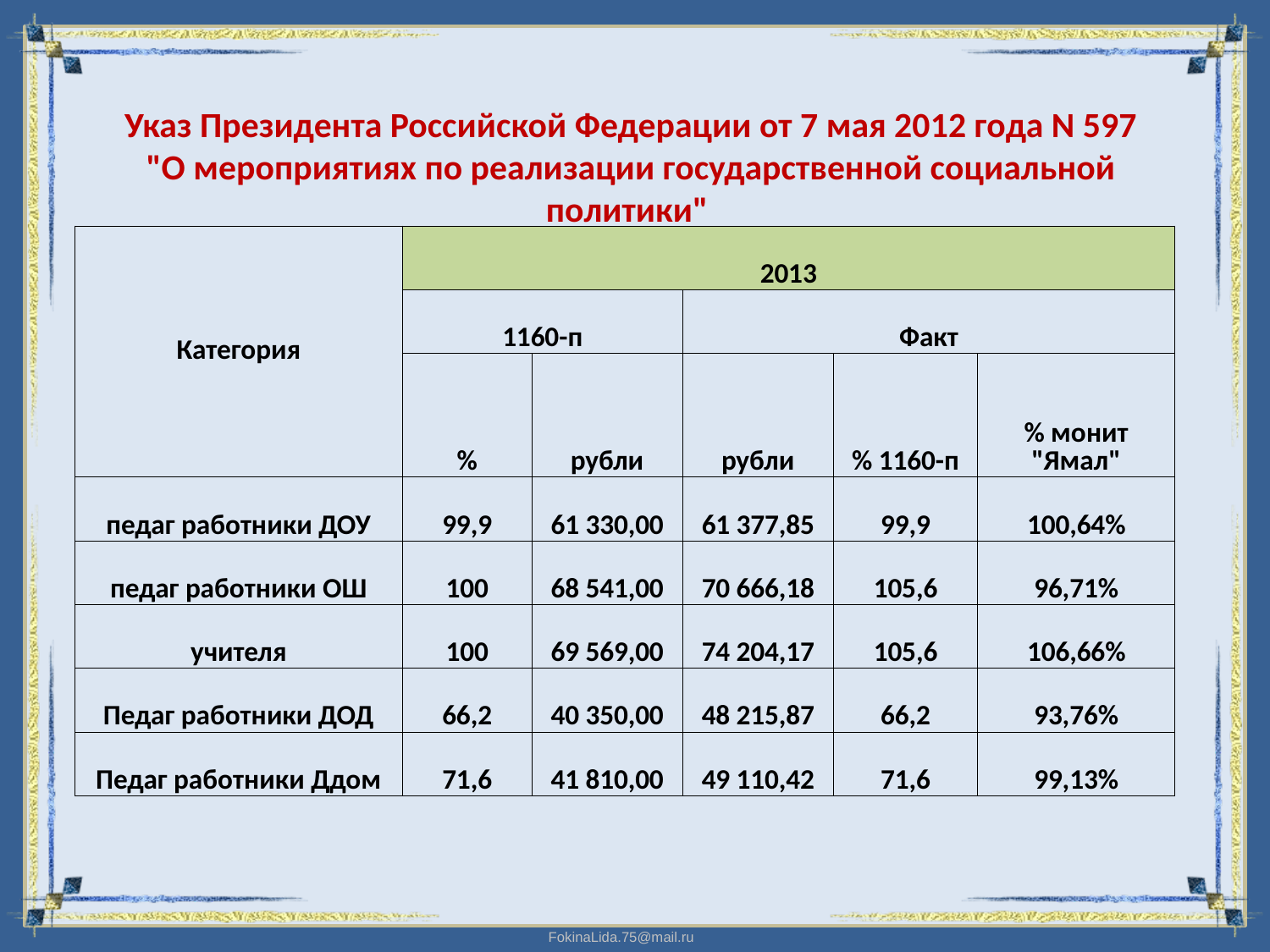

# Указ Президента Российской Федерации от 7 мая 2012 года N 597 "О мероприятиях по реализации государственной социальной политики"
| Категория | 2013 |  |  |  |  |
| --- | --- | --- | --- | --- | --- |
|  | 1160-п |  | Факт |  |  |
|  | % | рубли | рубли | % 1160-п | % монит "Ямал" |
| педаг работники ДОУ | 99,9 | 61 330,00 | 61 377,85 | 99,9 | 100,64% |
| педаг работники ОШ | 100 | 68 541,00 | 70 666,18 | 105,6 | 96,71% |
| учителя | 100 | 69 569,00 | 74 204,17 | 105,6 | 106,66% |
| Педаг работники ДОД | 66,2 | 40 350,00 | 48 215,87 | 66,2 | 93,76% |
| Педаг работники Ддом | 71,6 | 41 810,00 | 49 110,42 | 71,6 | 99,13% |